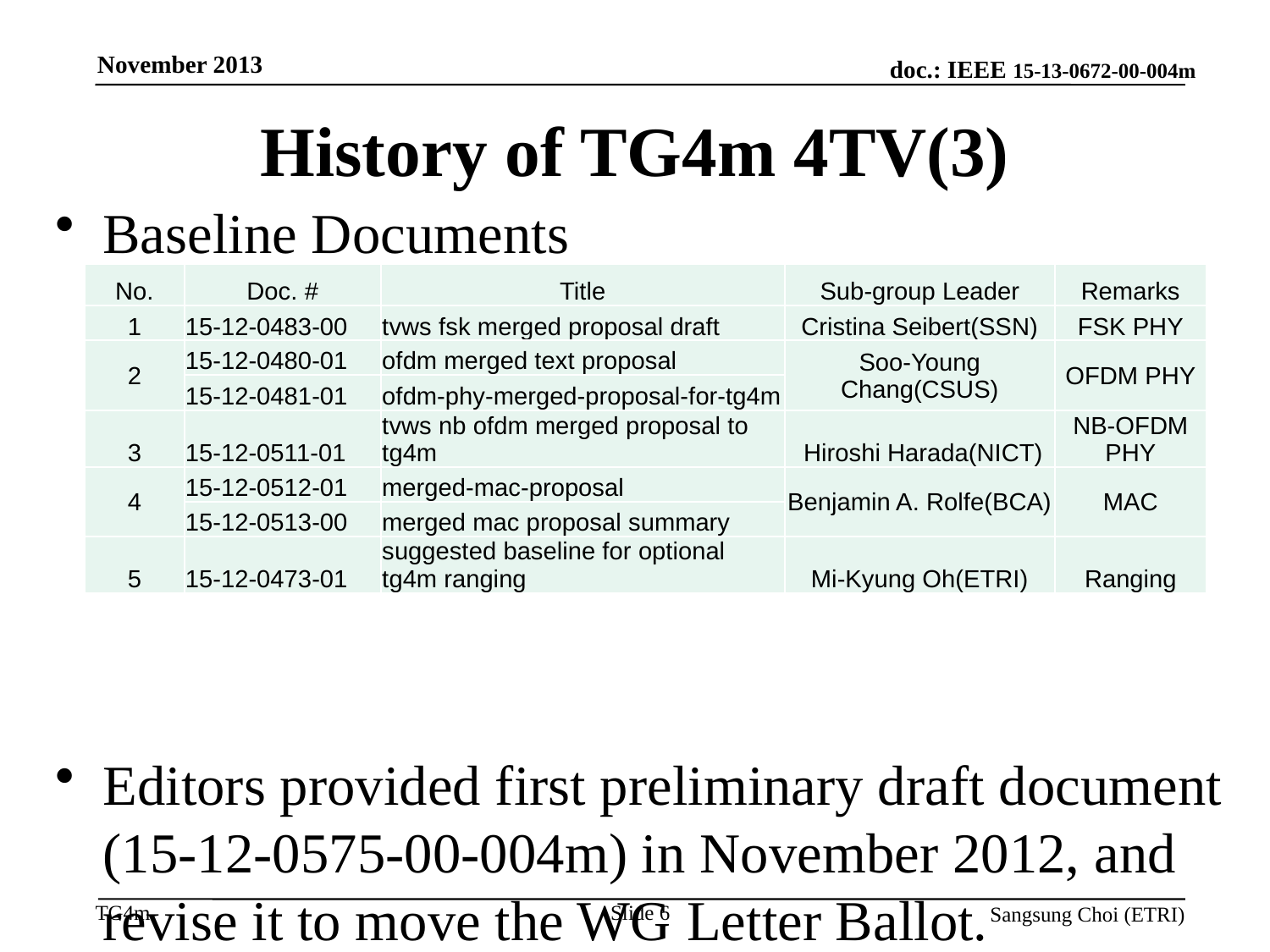

November 2013
# History of TG4m 4TV(3)
Baseline Documents

Editors provided first preliminary draft document (15-12-0575-00-004m) in November 2012, and revise it to move the WG Letter Ballot.
| No. | Doc. # | Title | Sub-group Leader | Remarks |
| --- | --- | --- | --- | --- |
| 1 | 15-12-0483-00 | tvws fsk merged proposal draft | Cristina Seibert(SSN) | FSK PHY |
| 2 | 15-12-0480-01 | ofdm merged text proposal | Soo-Young Chang(CSUS) | OFDM PHY |
|  | 15-12-0481-01 | ofdm-phy-merged-proposal-for-tg4m |  |  |
| 3 | 15-12-0511-01 | tvws nb ofdm merged proposal to tg4m | Hiroshi Harada(NICT) | NB-OFDM PHY |
| 4 | 15-12-0512-01 | merged-mac-proposal | Benjamin A. Rolfe(BCA) | MAC |
|  | 15-12-0513-00 | merged mac proposal summary |  |  |
| 5 | 15-12-0473-01 | suggested baseline for optional tg4m ranging | Mi-Kyung Oh(ETRI) | Ranging |
Slide 6
Sangsung Choi (ETRI)